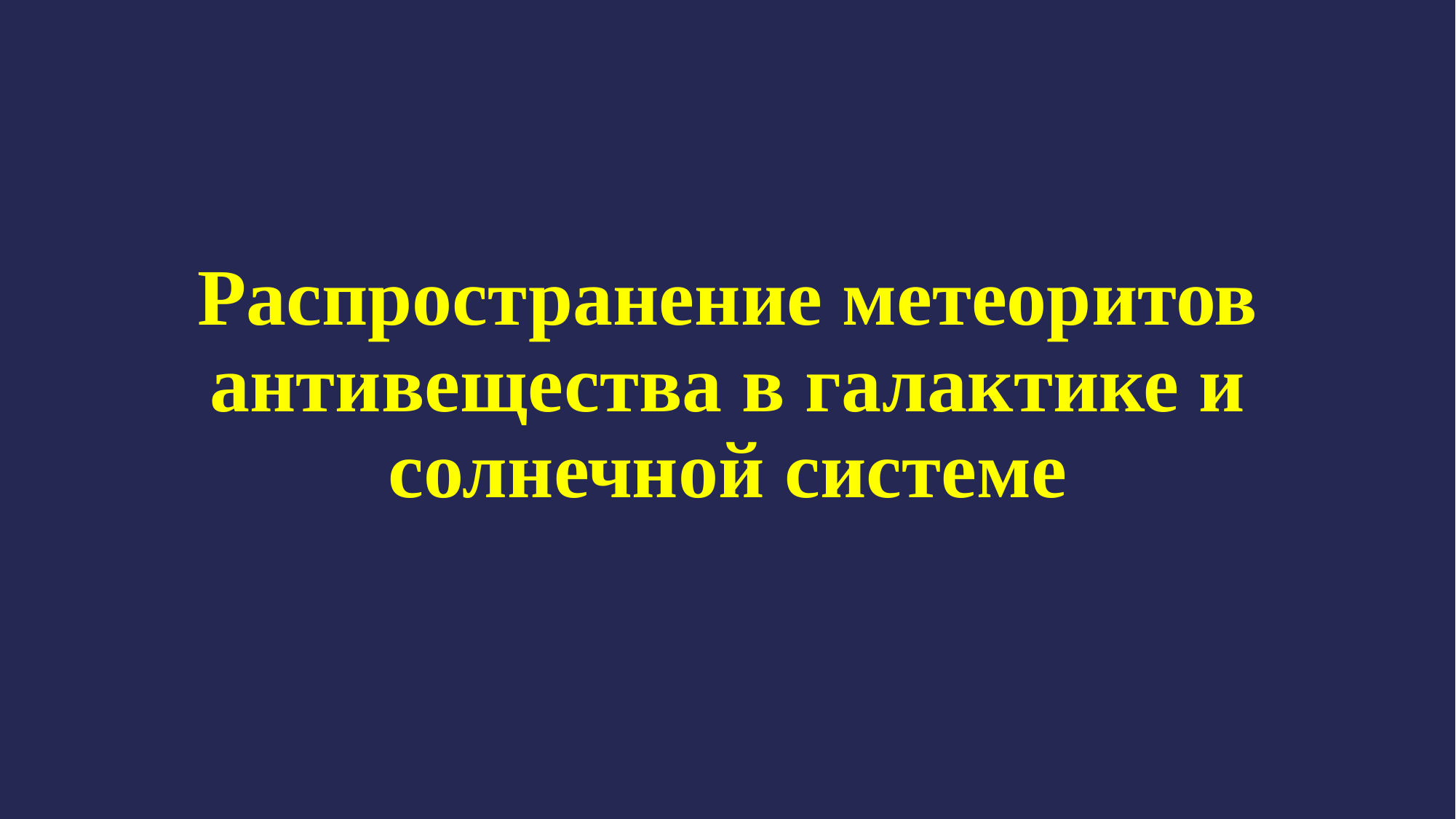

# Распространение метеоритов антивещества в галактике и солнечной системе